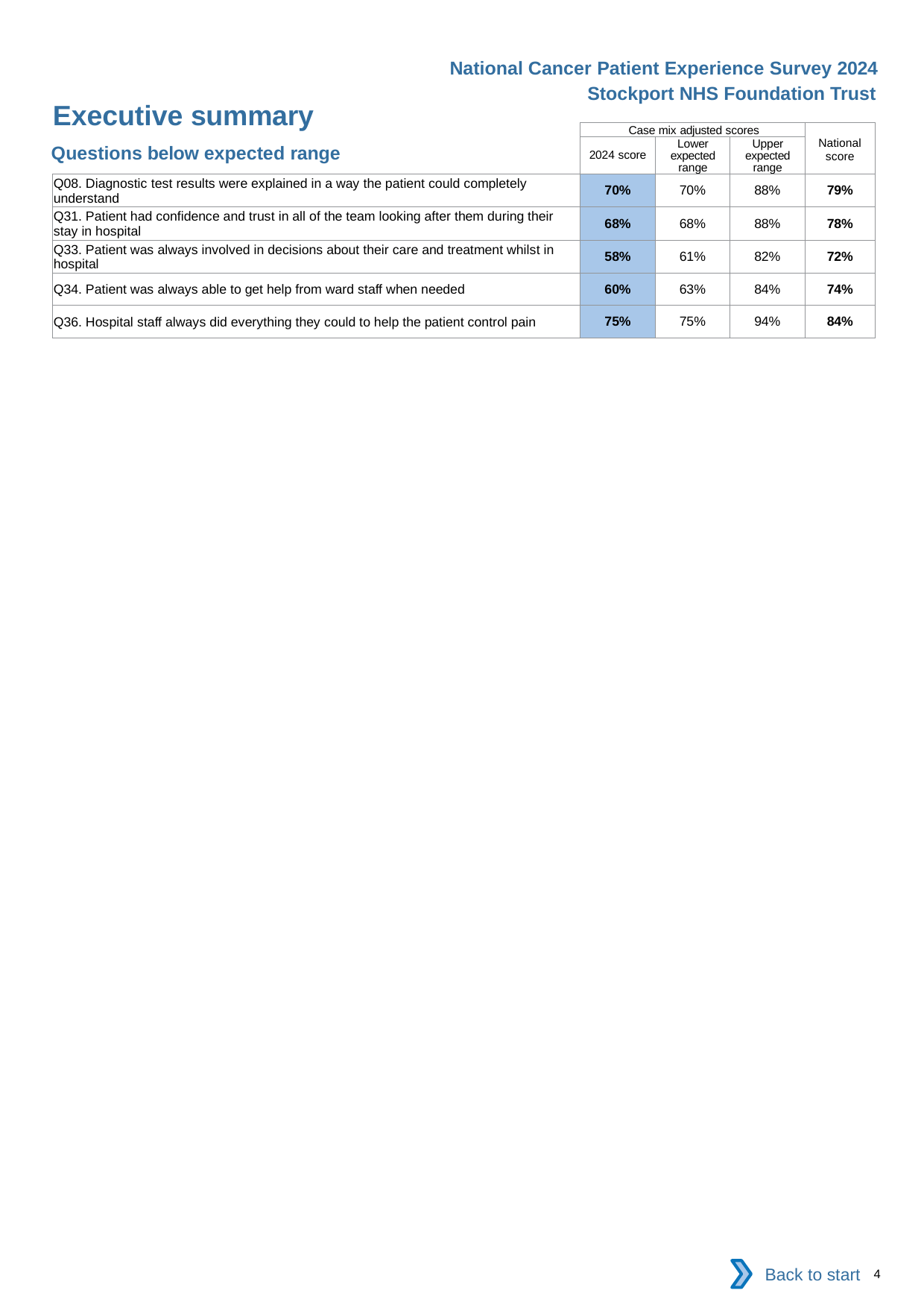

National Cancer Patient Experience Survey 2024
Stockport NHS Foundation Trust
Executive summary
|  | Case mix adjusted scores |  |  | National score |
| --- | --- | --- | --- | --- |
|  | 2024 score | Lower expected range | Upper expected range |  |
| Q08. Diagnostic test results were explained in a way the patient could completely understand | 70% | 70% | 88% | 79% |
| Q31. Patient had confidence and trust in all of the team looking after them during their stay in hospital | 68% | 68% | 88% | 78% |
| Q33. Patient was always involved in decisions about their care and treatment whilst in hospital | 58% | 61% | 82% | 72% |
| Q34. Patient was always able to get help from ward staff when needed | 60% | 63% | 84% | 74% |
| Q36. Hospital staff always did everything they could to help the patient control pain | 75% | 75% | 94% | 84% |
Questions below expected range
Back to start

4